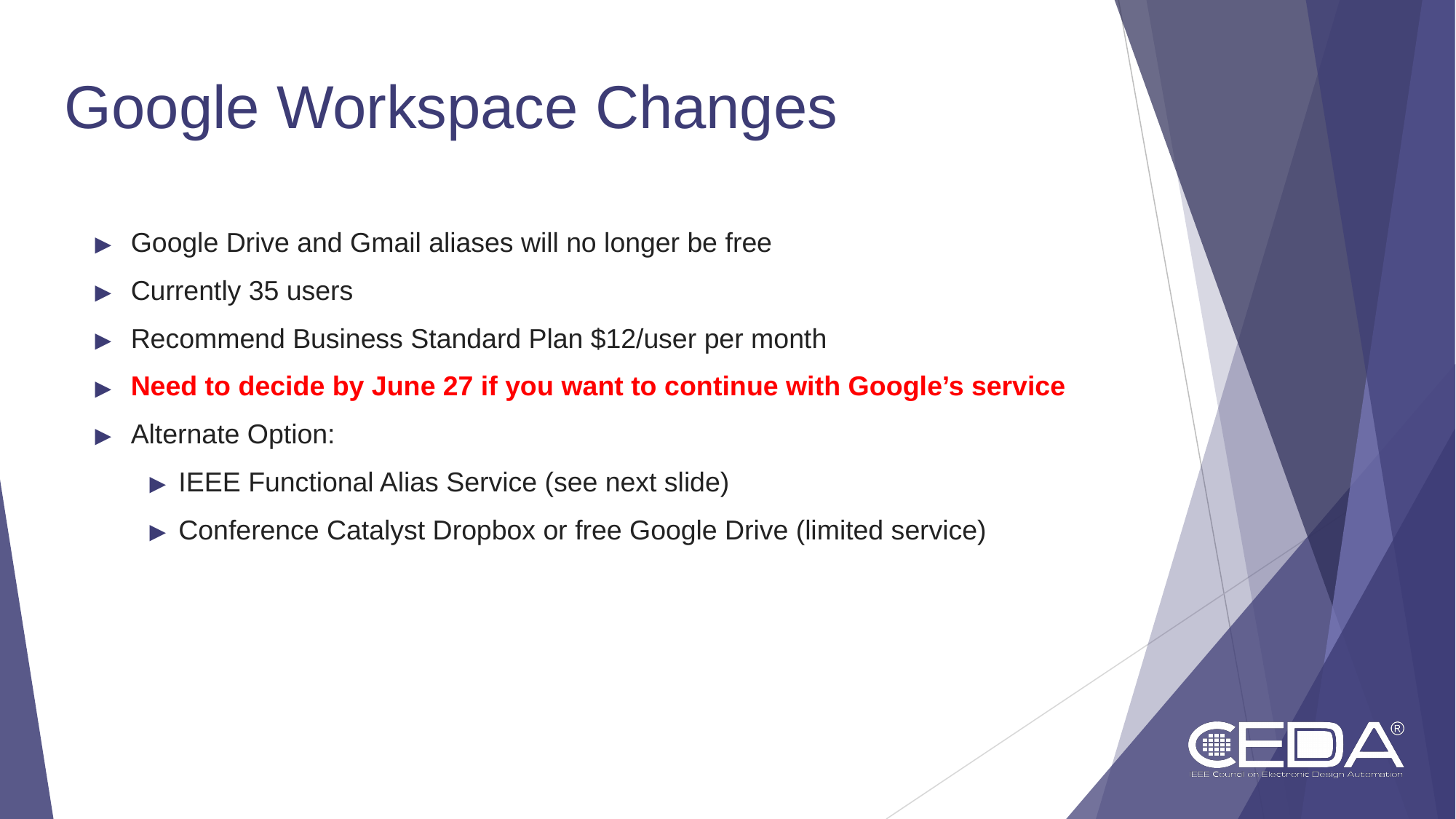

# Google Workspace Changes
Google Drive and Gmail aliases will no longer be free
Currently 35 users
Recommend Business Standard Plan $12/user per month
Need to decide by June 27 if you want to continue with Google’s service
Alternate Option:
IEEE Functional Alias Service (see next slide)
Conference Catalyst Dropbox or free Google Drive (limited service)